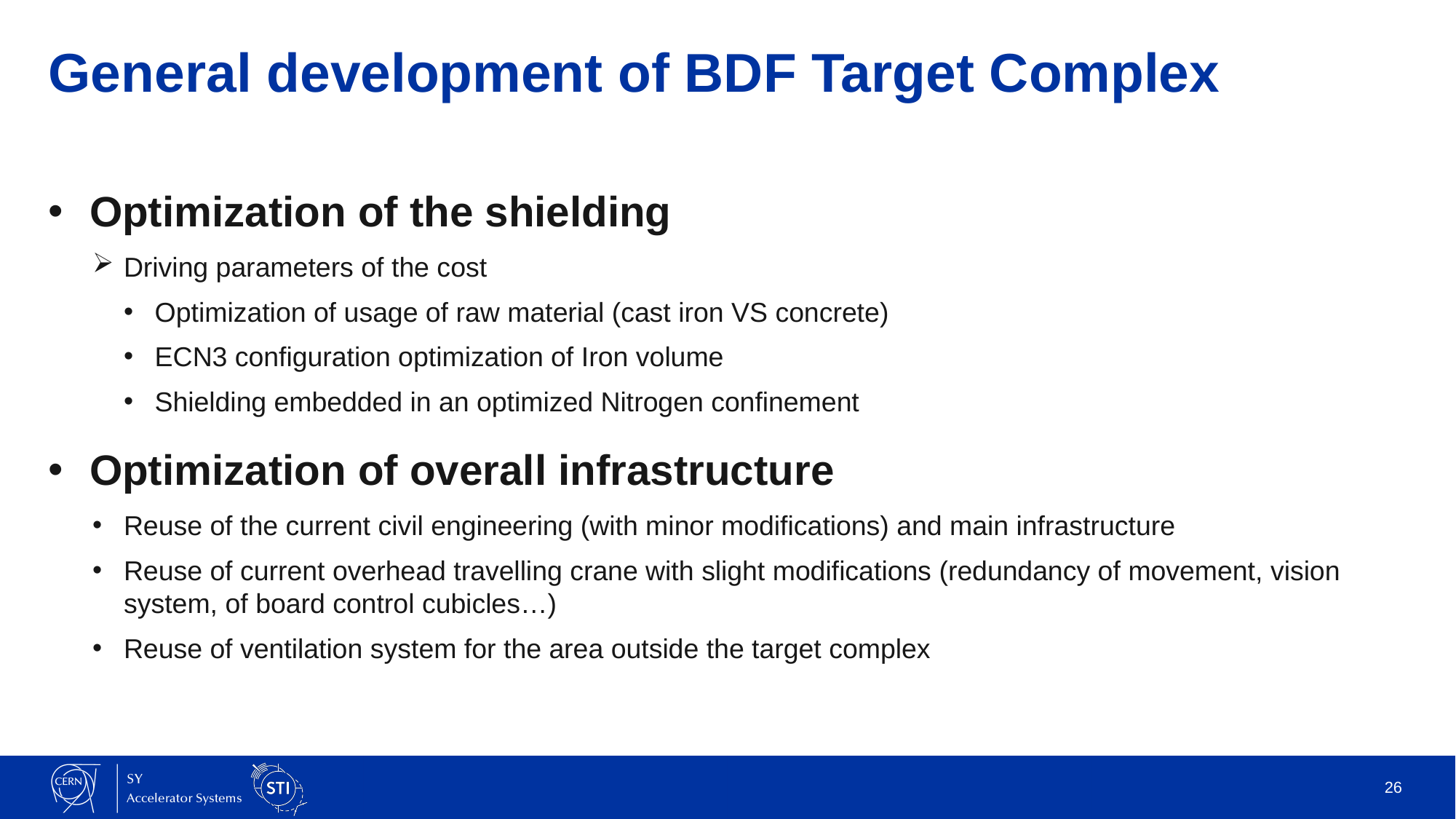

# General development of BDF Target Complex
Optimization of the shielding
Driving parameters of the cost
Optimization of usage of raw material (cast iron VS concrete)
ECN3 configuration optimization of Iron volume
Shielding embedded in an optimized Nitrogen confinement
Optimization of overall infrastructure
Reuse of the current civil engineering (with minor modifications) and main infrastructure
Reuse of current overhead travelling crane with slight modifications (redundancy of movement, vision system, of board control cubicles…)
Reuse of ventilation system for the area outside the target complex

26